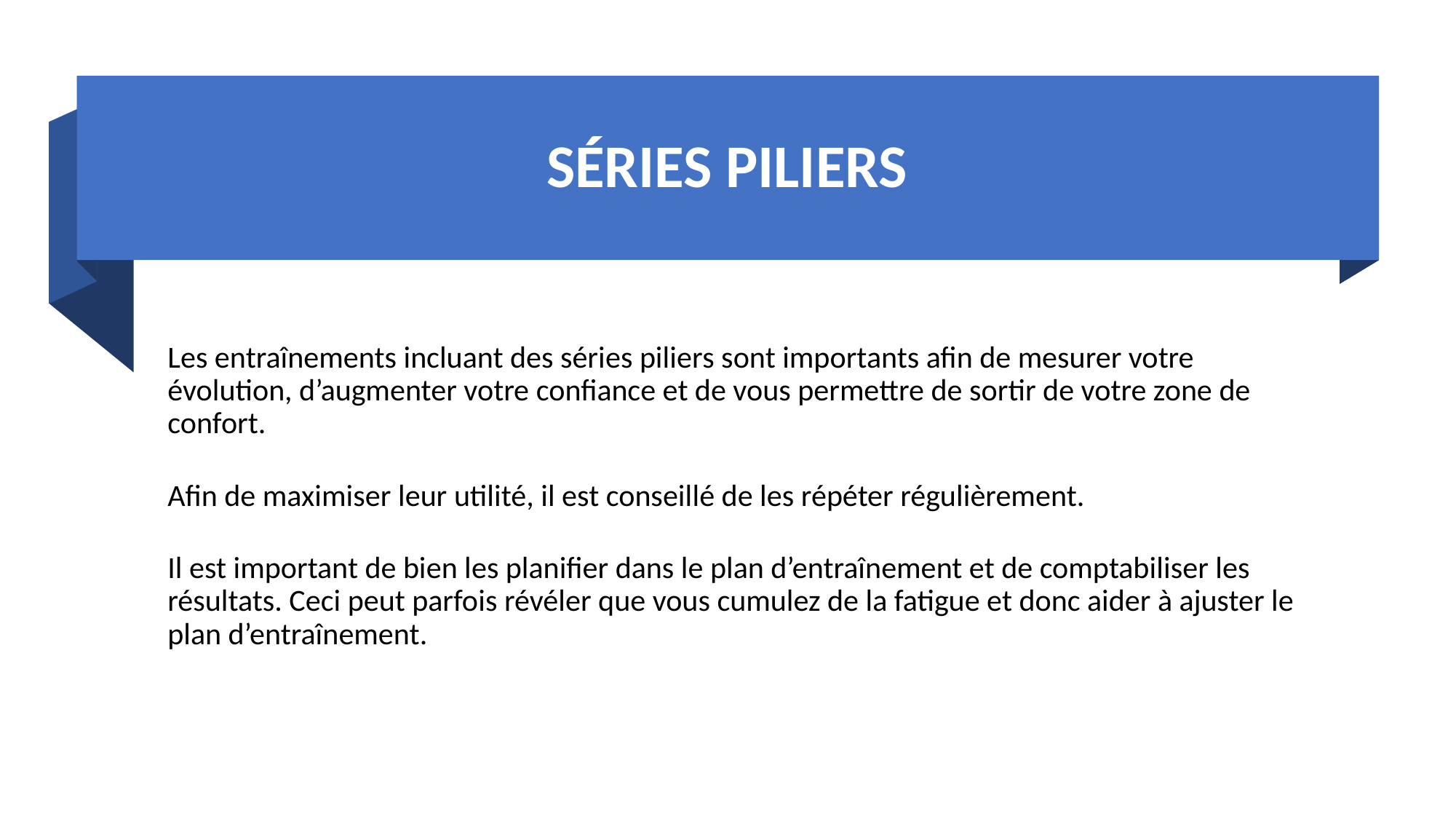

# SÉRIES PILIERS

Les entraînements incluant des séries piliers sont importants afin de mesurer votre évolution, d’augmenter votre confiance et de vous permettre de sortir de votre zone de confort.

Afin de maximiser leur utilité, il est conseillé de les répéter régulièrement.

Il est important de bien les planifier dans le plan d’entraînement et de comptabiliser les résultats. Ceci peut parfois révéler que vous cumulez de la fatigue et donc aider à ajuster le plan d’entraînement.